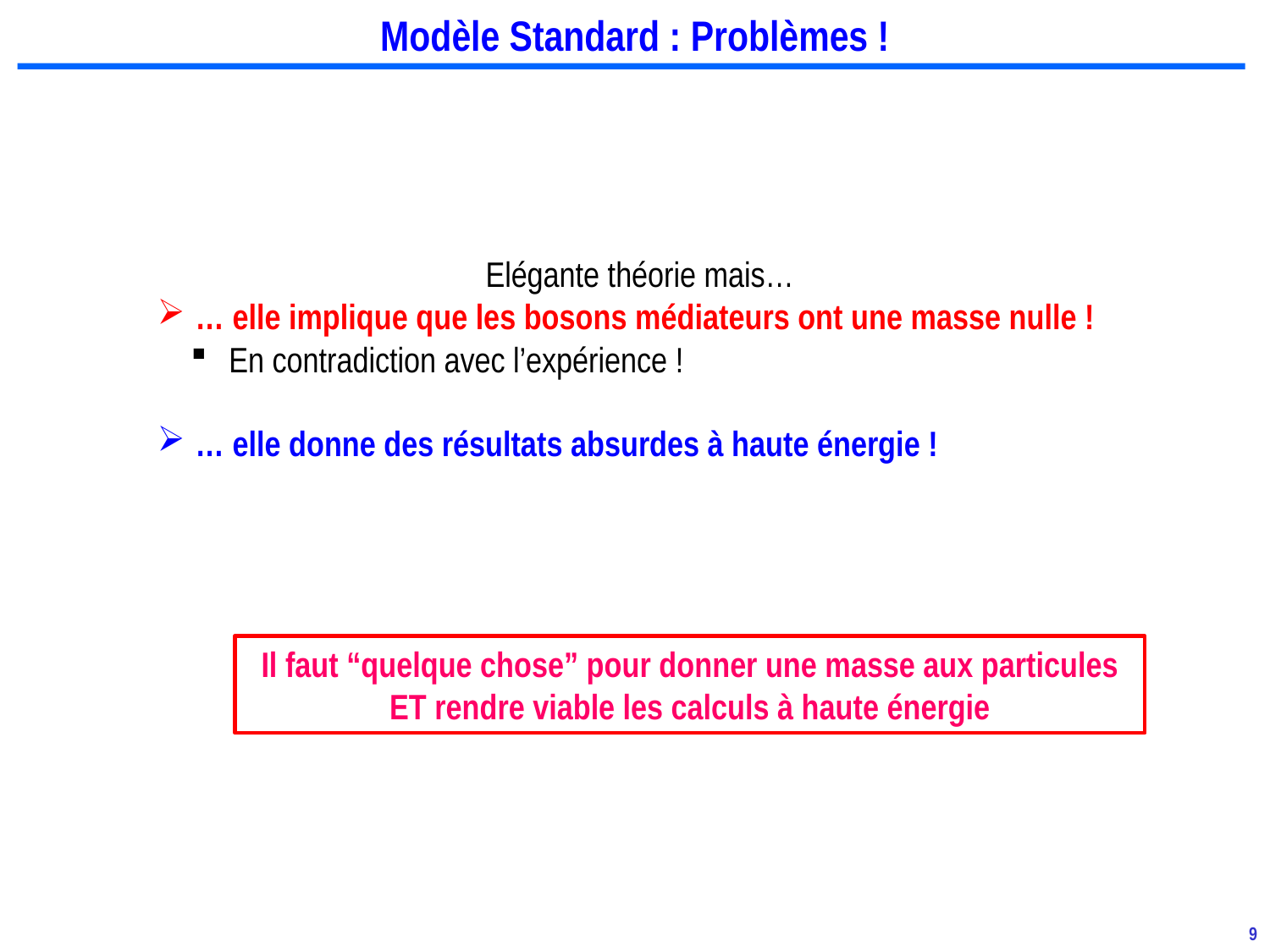

# Modèle Standard : Problèmes !
Elégante théorie mais…
 … elle implique que les bosons médiateurs ont une masse nulle !
 En contradiction avec l’expérience !

 … elle donne des résultats absurdes à haute énergie !
Il faut “quelque chose” pour donner une masse aux particules
ET rendre viable les calculs à haute énergie
9